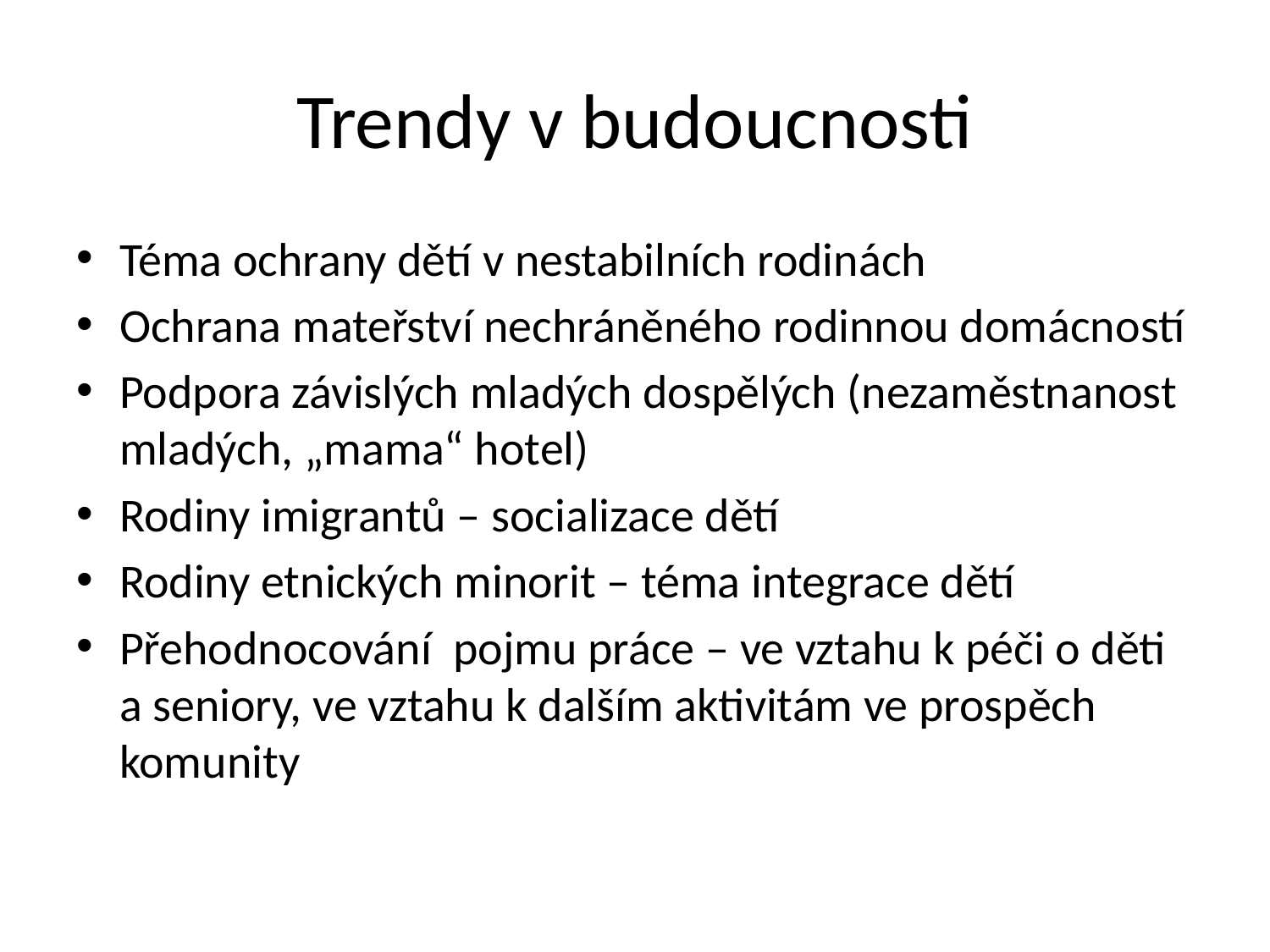

# Trendy v budoucnosti
Téma ochrany dětí v nestabilních rodinách
Ochrana mateřství nechráněného rodinnou domácností
Podpora závislých mladých dospělých (nezaměstnanost mladých, „mama“ hotel)
Rodiny imigrantů – socializace dětí
Rodiny etnických minorit – téma integrace dětí
Přehodnocování  pojmu práce – ve vztahu k péči o děti a seniory, ve vztahu k dalším aktivitám ve prospěch komunity